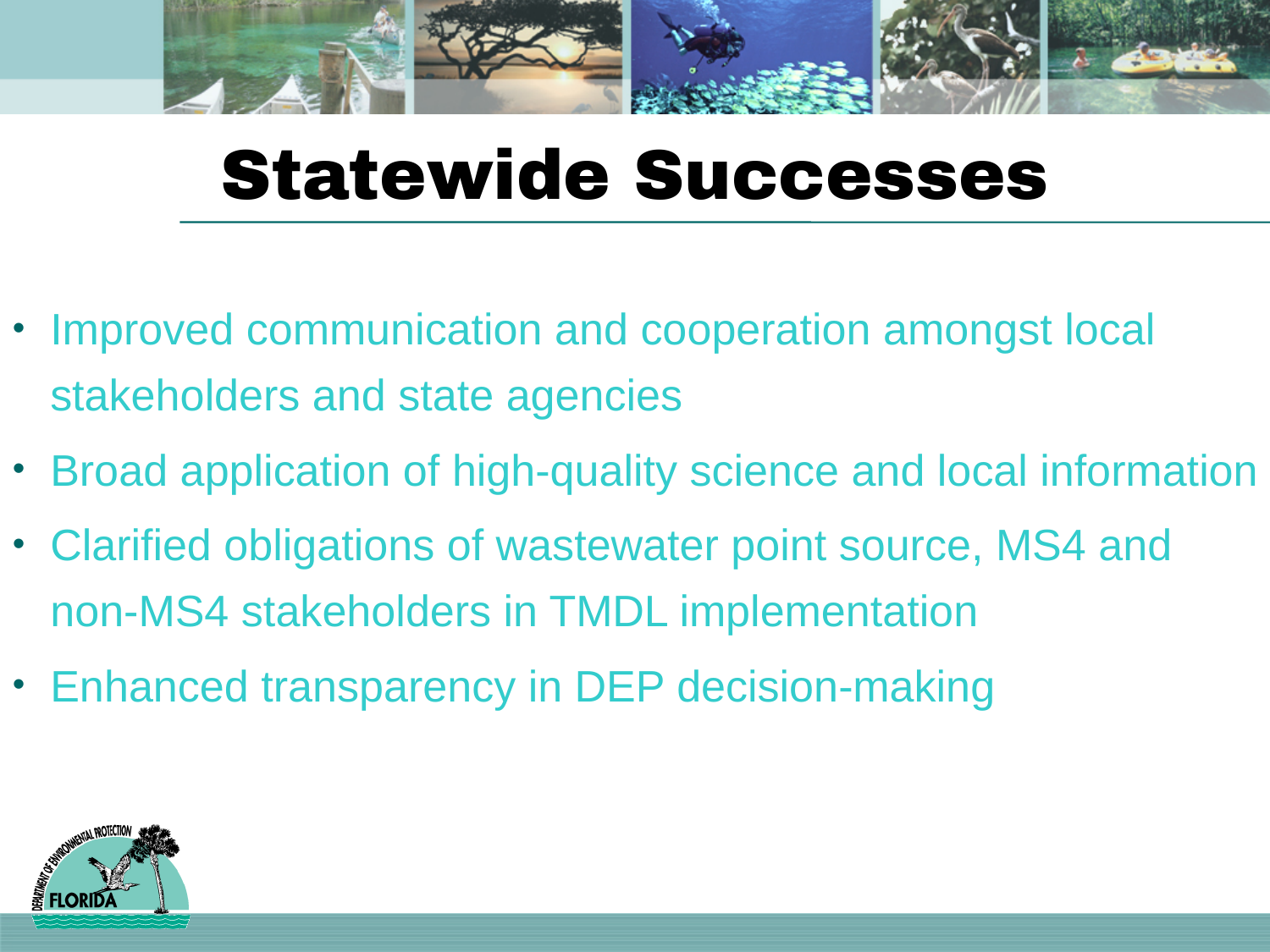

Statewide Successes
Improved communication and cooperation amongst local stakeholders and state agencies
Broad application of high-quality science and local information
Clarified obligations of wastewater point source, MS4 and non-MS4 stakeholders in TMDL implementation
Enhanced transparency in DEP decision-making